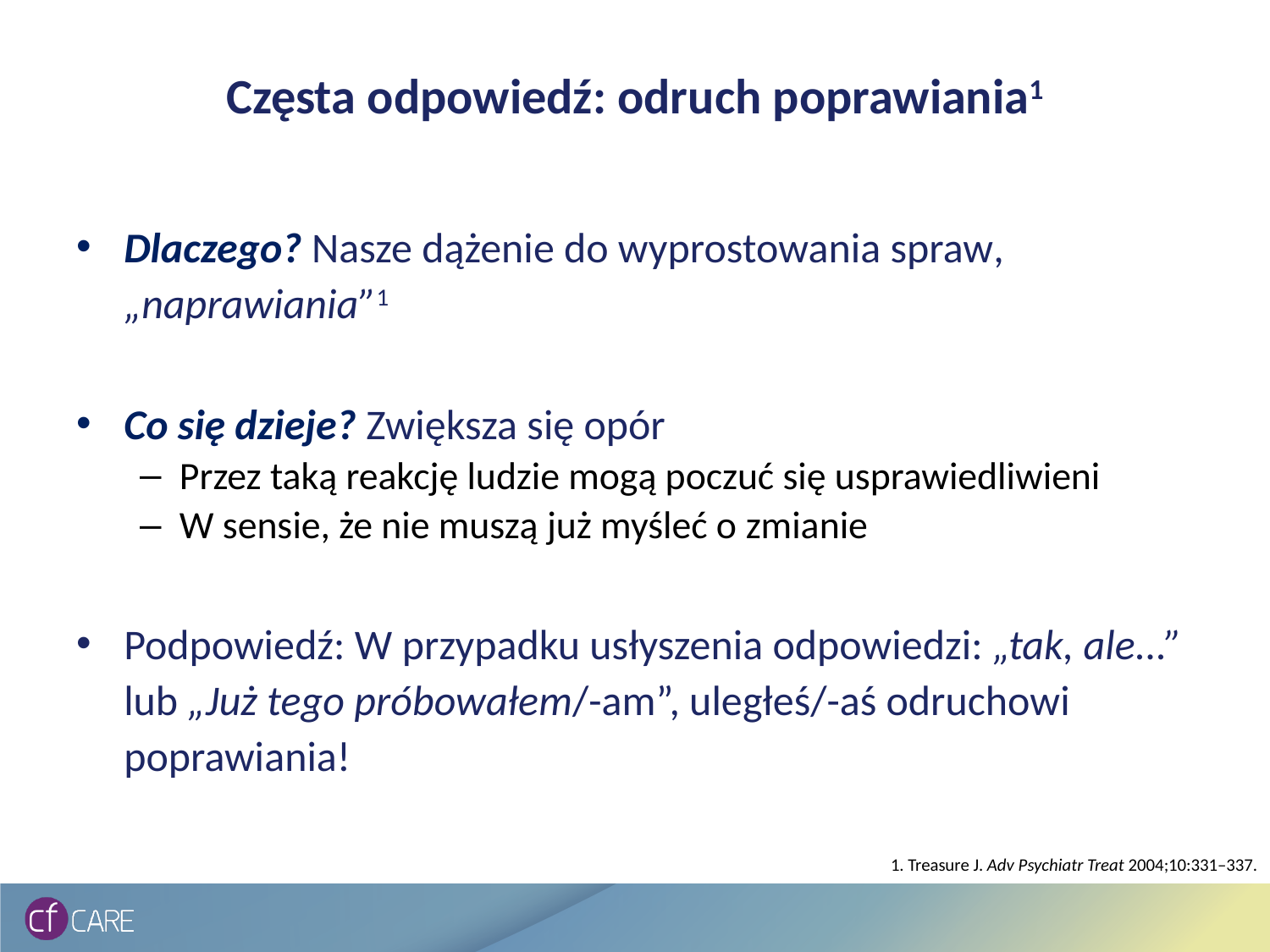

# Częsta odpowiedź: odruch poprawiania1
Dlaczego? Nasze dążenie do wyprostowania spraw, „naprawiania”1

Co się dzieje? Zwiększa się opór
Przez taką reakcję ludzie mogą poczuć się usprawiedliwieni
W sensie, że nie muszą już myśleć o zmianie

Podpowiedź: W przypadku usłyszenia odpowiedzi: „tak, ale...” lub „Już tego próbowałem/-am”, uległeś/-aś odruchowi poprawiania!
1. Treasure J. Adv Psychiatr Treat 2004;10:331–337.